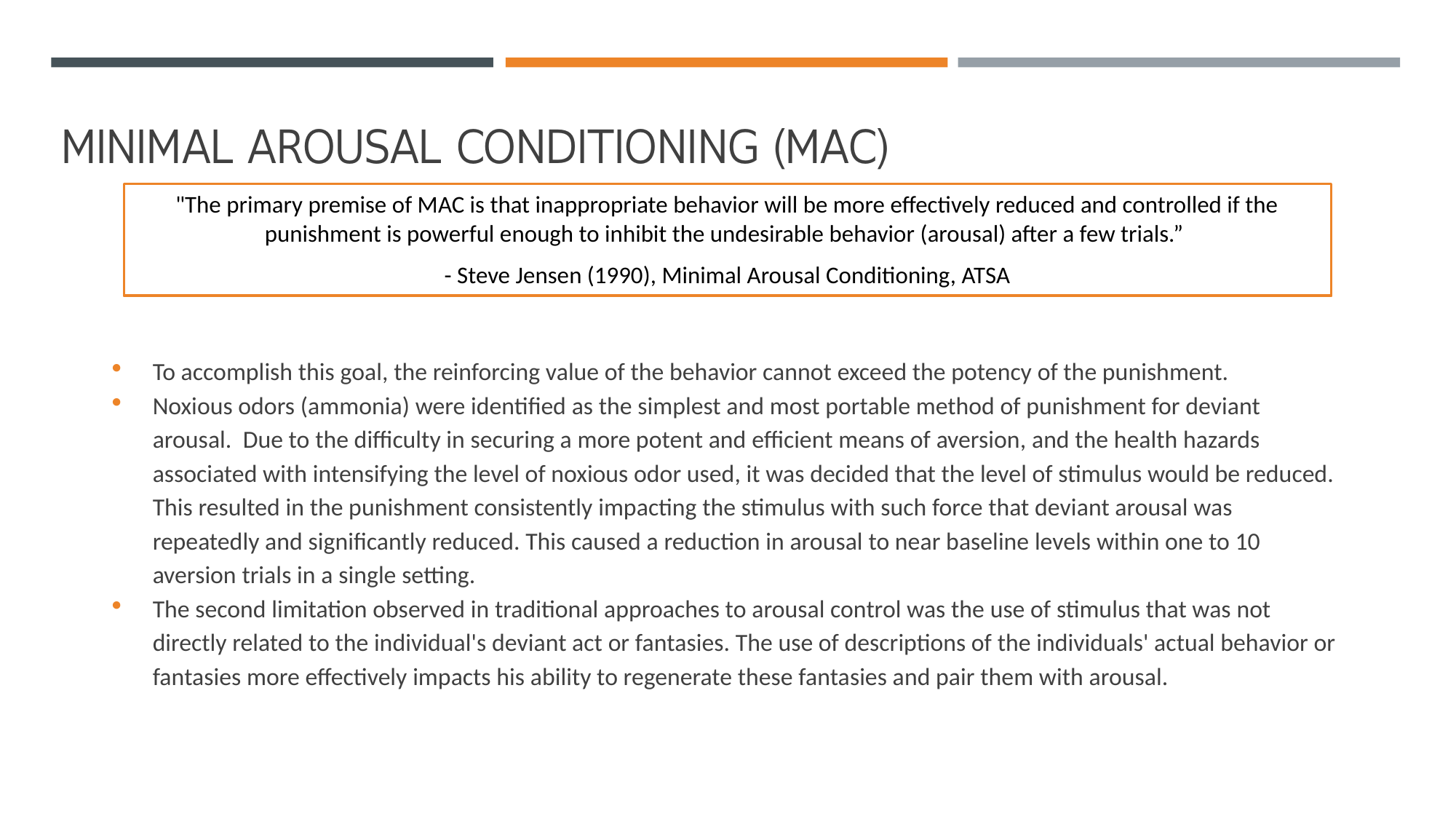

# Minimal arousal conditioning (MAC)
"The primary premise of MAC is that inappropriate behavior will be more effectively reduced and controlled if the punishment is powerful enough to inhibit the undesirable behavior (arousal) after a few trials.”
- Steve Jensen (1990), Minimal Arousal Conditioning, ATSA

To accomplish this goal, the reinforcing value of the behavior cannot exceed the potency of the punishment.
Noxious odors (ammonia) were identified as the simplest and most portable method of punishment for deviant arousal.  Due to the difficulty in securing a more potent and efficient means of aversion, and the health hazards associated with intensifying the level of noxious odor used, it was decided that the level of stimulus would be reduced.  This resulted in the punishment consistently impacting the stimulus with such force that deviant arousal was repeatedly and significantly reduced. This caused a reduction in arousal to near baseline levels within one to 10 aversion trials in a single setting.
The second limitation observed in traditional approaches to arousal control was the use of stimulus that was not directly related to the individual's deviant act or fantasies. The use of descriptions of the individuals' actual behavior or fantasies more effectively impacts his ability to regenerate these fantasies and pair them with arousal.